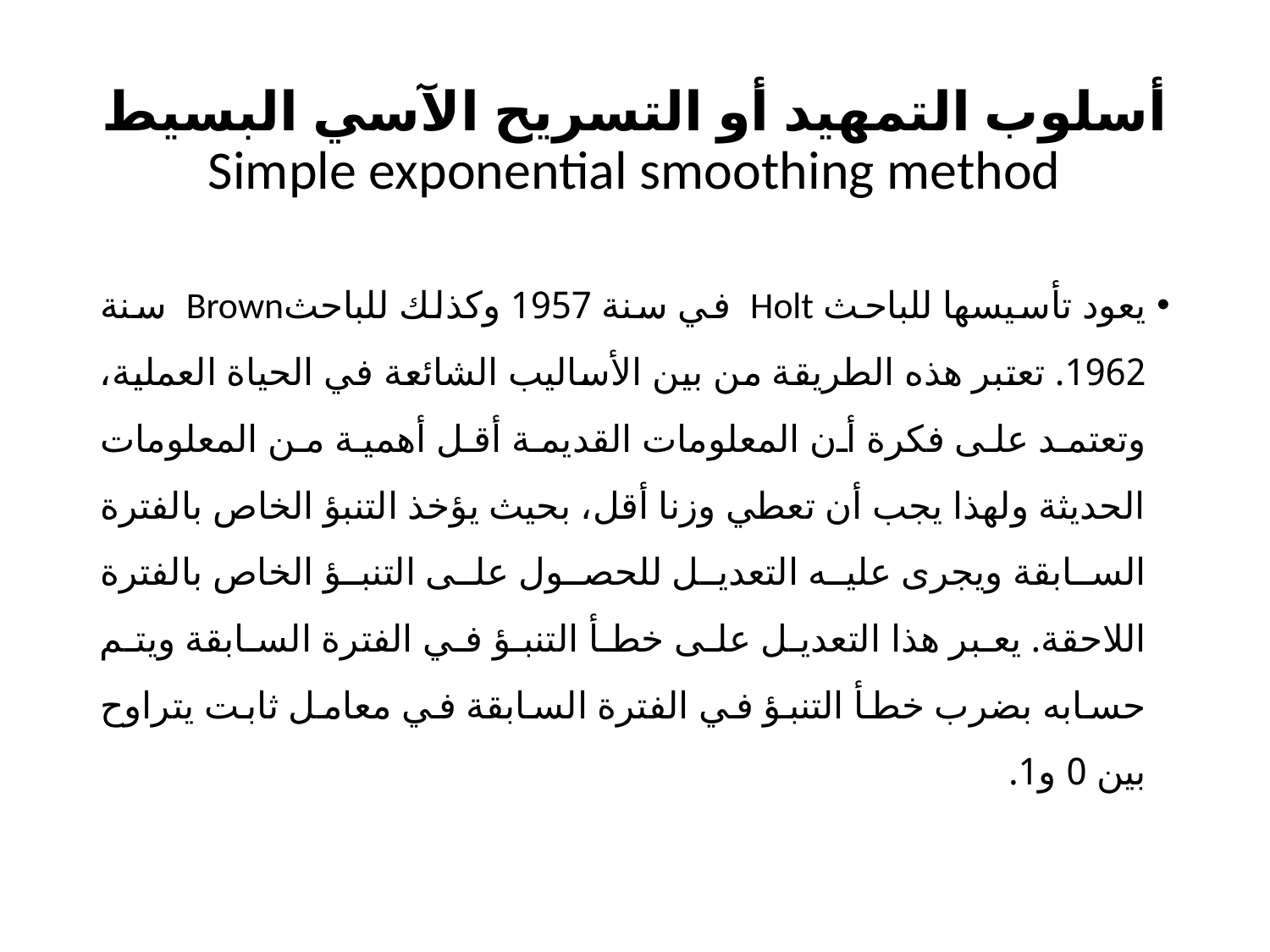

# أسلوب التمهيد أو التسريح الآسي البسيط Simple exponential smoothing method
يعود تأسيسها للباحث Holt  في سنة 1957 وكذلك للباحثBrown  سنة 1962. تعتبر هذه الطريقة من بين الأساليب الشائعة في الحياة العملية، وتعتمد على فكرة أن المعلومات القديمة أقل أهمية من المعلومات الحديثة ولهذا يجب أن تعطي وزنا أقل، بحيث يؤخذ التنبؤ الخاص بالفترة السابقة ويجرى عليه التعديل للحصول على التنبؤ الخاص بالفترة اللاحقة. يعبر هذا التعديل على خطأ التنبؤ في الفترة السابقة ويتم حسابه بضرب خطأ التنبؤ في الفترة السابقة في معامل ثابت يتراوح بين 0 و1.